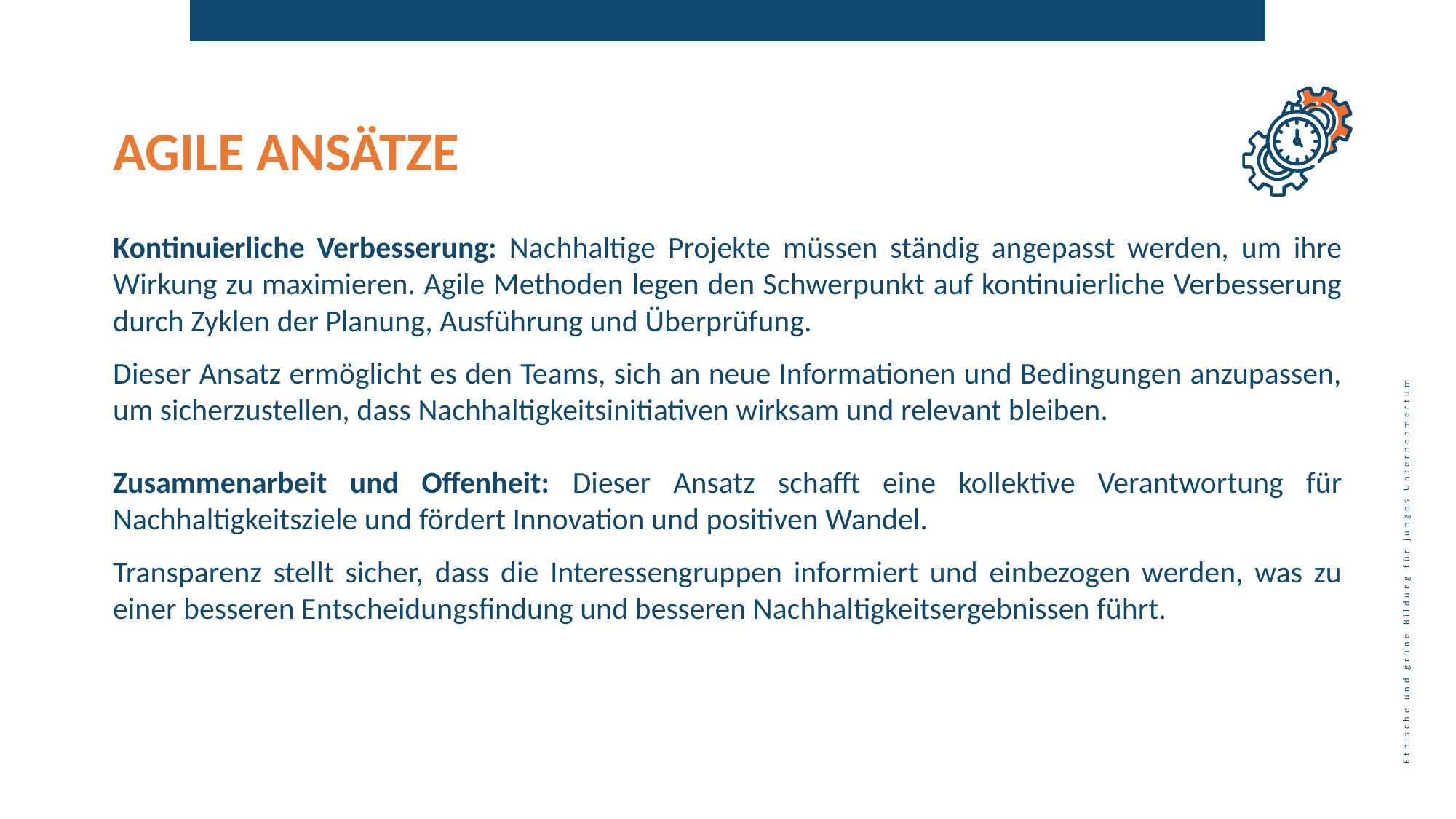

AGILE ANSÄTZE
Kontinuierliche Verbesserung: Nachhaltige Projekte müssen ständig angepasst werden, um ihre Wirkung zu maximieren. Agile Methoden legen den Schwerpunkt auf kontinuierliche Verbesserung durch Zyklen der Planung, Ausführung und Überprüfung.

Dieser Ansatz ermöglicht es den Teams, sich an neue Informationen und Bedingungen anzupassen, um sicherzustellen, dass Nachhaltigkeitsinitiativen wirksam und relevant bleiben.

Zusammenarbeit und Offenheit: Dieser Ansatz schafft eine kollektive Verantwortung für Nachhaltigkeitsziele und fördert Innovation und positiven Wandel.

Transparenz stellt sicher, dass die Interessengruppen informiert und einbezogen werden, was zu einer besseren Entscheidungsfindung und besseren Nachhaltigkeitsergebnissen führt.